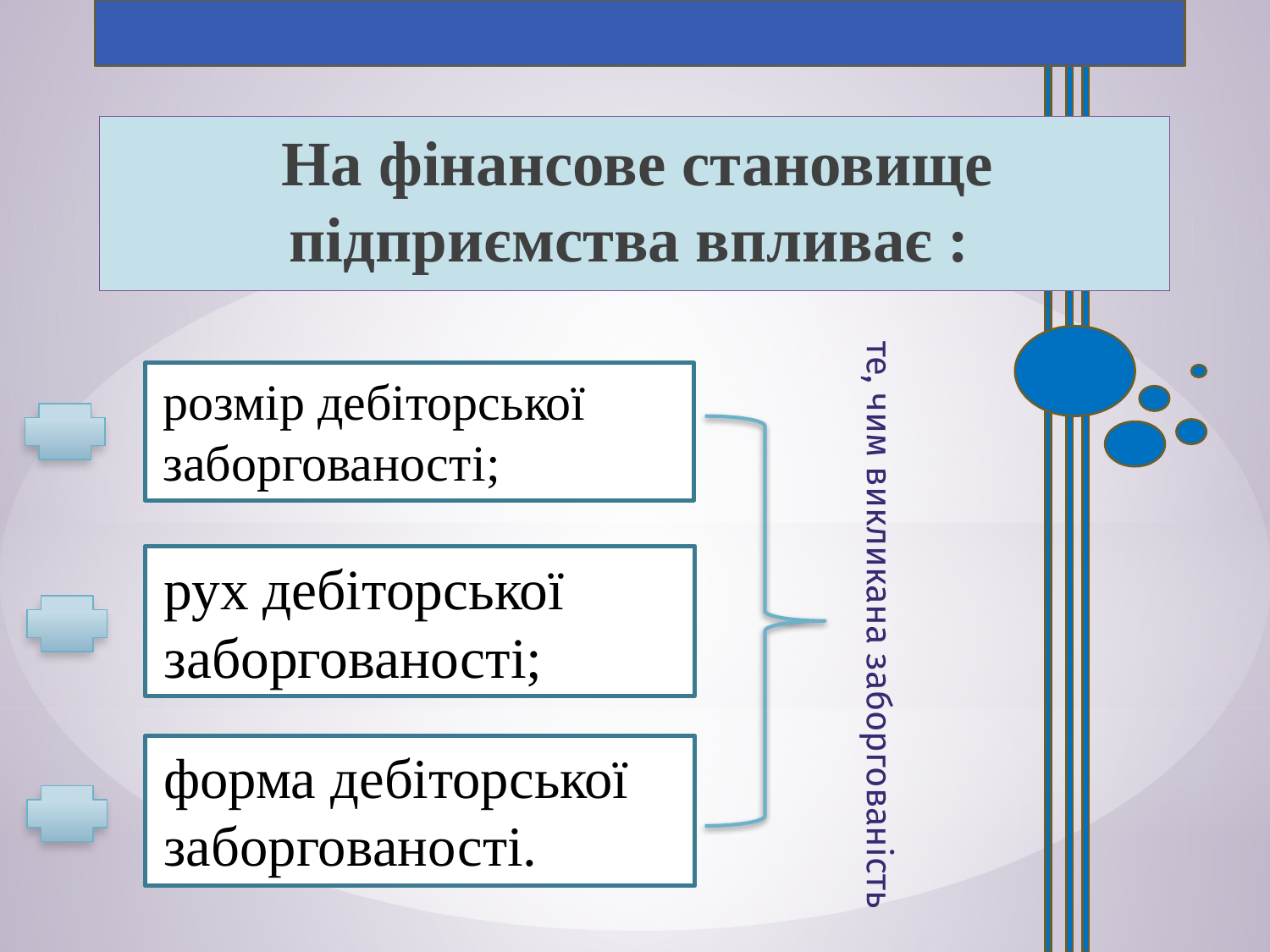

На фінансове становище підприємства впливає :

розмір дебіторської заборгованості;

рух дебіторської заборгованості;

те, чим викликана заборгованість
форма дебіторської заборгованості.